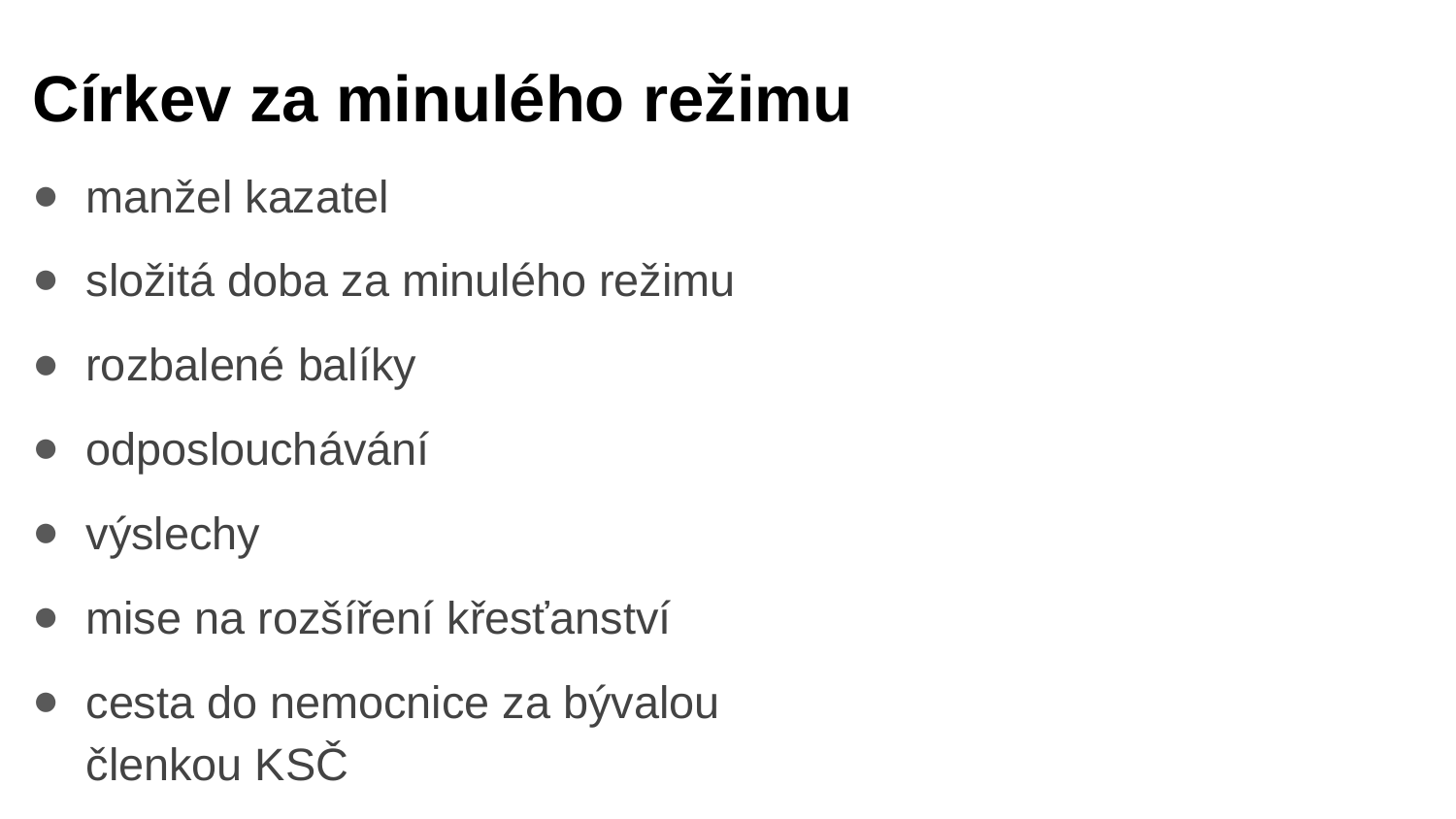

# Církev za minulého režimu
manžel kazatel
složitá doba za minulého režimu
rozbalené balíky
odposlouchávání
výslechy
mise na rozšíření křesťanství
cesta do nemocnice za bývalou členkou KSČ